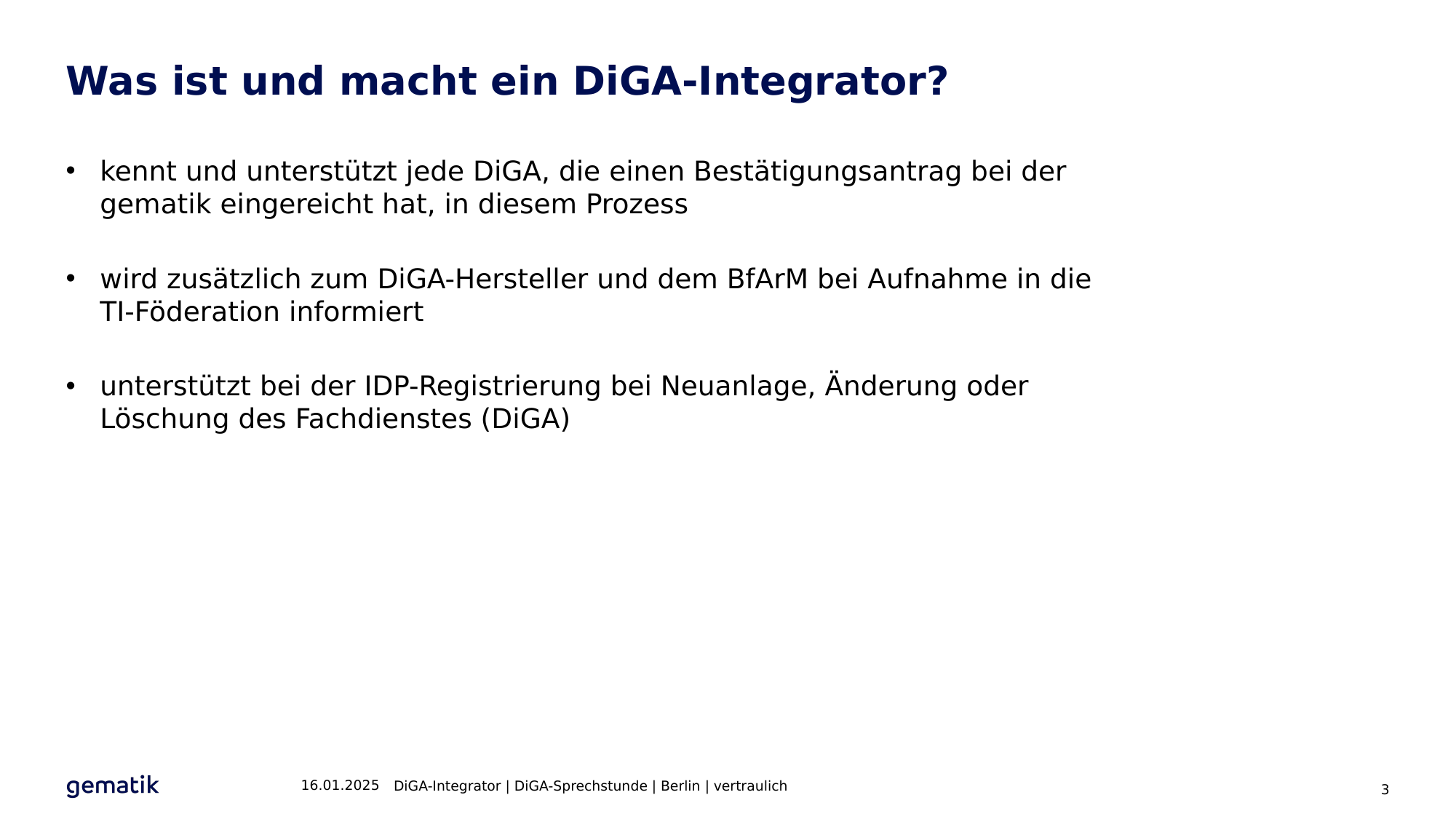

# Was ist und macht ein DiGA-Integrator?
kennt und unterstützt jede DiGA, die einen Bestätigungsantrag bei der gematik eingereicht hat, in diesem Prozess

wird zusätzlich zum DiGA-Hersteller und dem BfArM bei Aufnahme in die
TI-Föderation informiert

unterstützt bei der IDP-Registrierung bei Neuanlage, Änderung oder Löschung des Fachdienstes (DiGA)
16.01.2025
DiGA-Integrator | DiGA-Sprechstunde | Berlin | vertraulich
3